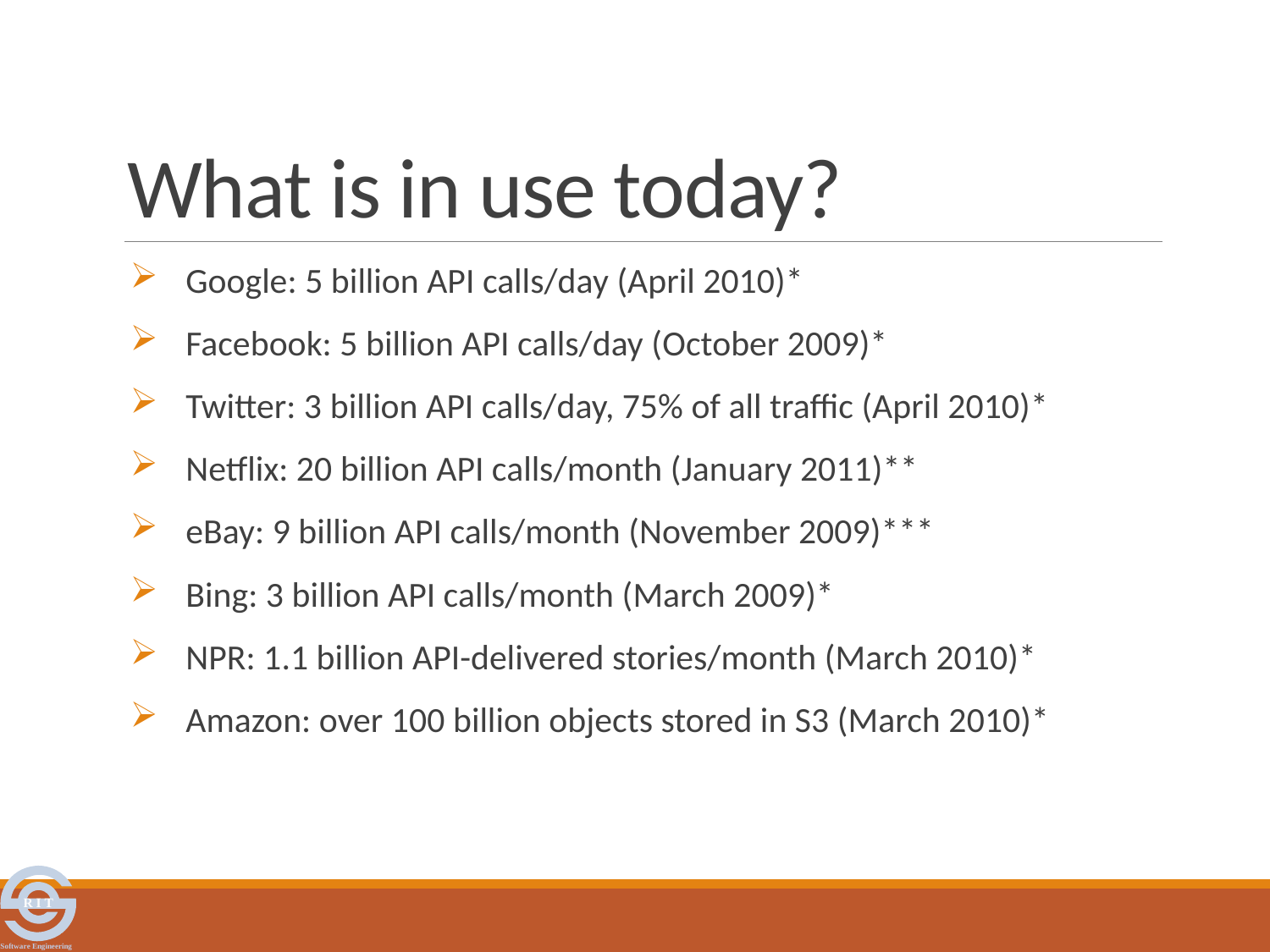

# What is in use today?
Google: 5 billion API calls/day (April 2010)*
Facebook: 5 billion API calls/day (October 2009)*
Twitter: 3 billion API calls/day, 75% of all traffic (April 2010)*
Netflix: 20 billion API calls/month (January 2011)**
eBay: 9 billion API calls/month (November 2009)***
Bing: 3 billion API calls/month (March 2009)*
NPR: 1.1 billion API-delivered stories/month (March 2010)*
Amazon: over 100 billion objects stored in S3 (March 2010)*